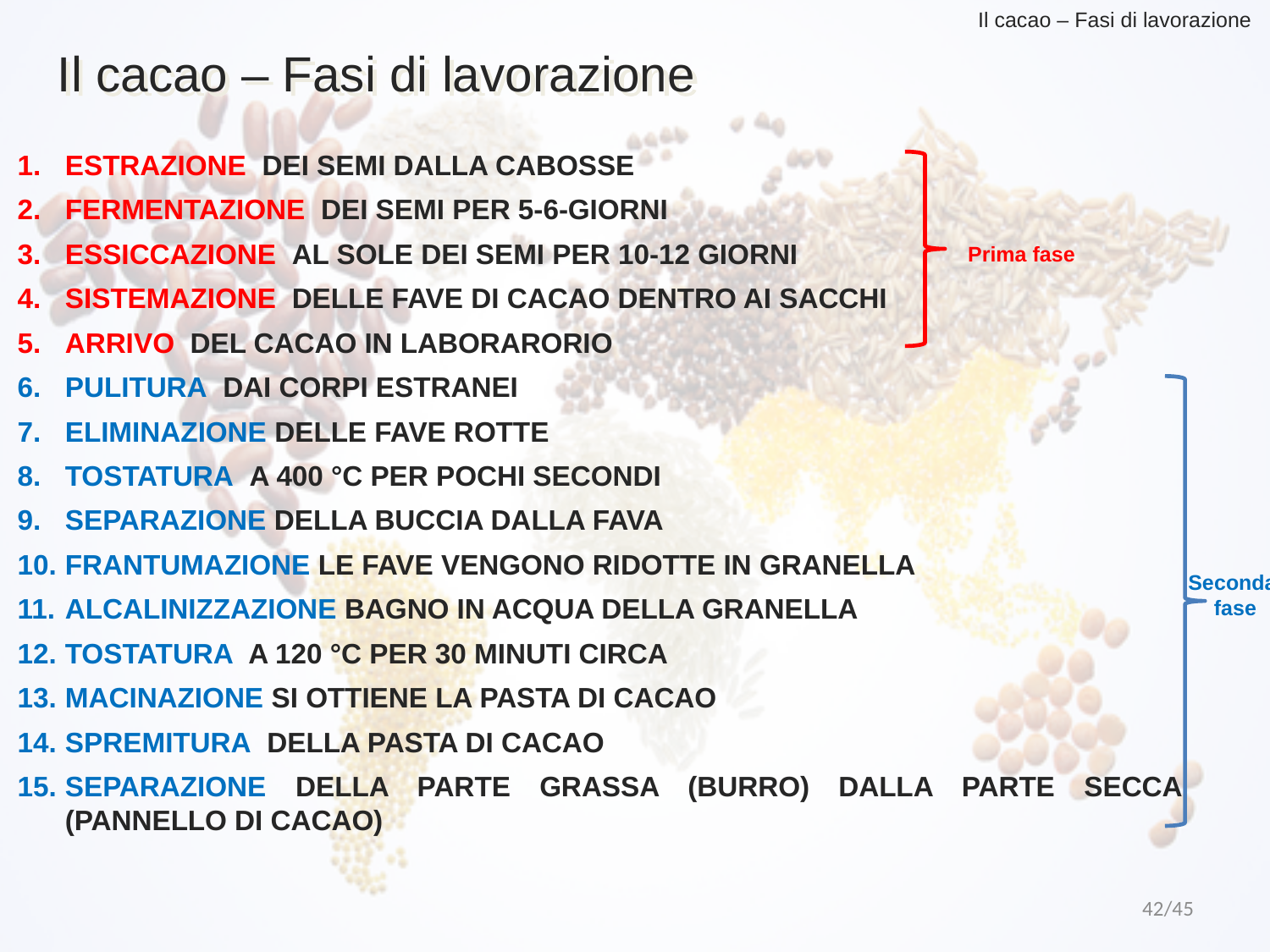

Il cacao – Fasi di lavorazione
Il cacao – Fasi di lavorazione
ESTRAZIONE  DEI SEMI DALLA CABOSSE
FERMENTAZIONE  DEI SEMI PER 5-6-GIORNI
ESSICCAZIONE  AL SOLE DEI SEMI PER 10-12 GIORNI
SISTEMAZIONE  DELLE FAVE DI CACAO DENTRO AI SACCHI
ARRIVO  DEL CACAO IN LABORARORIO
PULITURA  DAI CORPI ESTRANEI
ELIMINAZIONE DELLE FAVE ROTTE
TOSTATURA  A 400 °C PER POCHI SECONDI
SEPARAZIONE DELLA BUCCIA DALLA FAVA
FRANTUMAZIONE LE FAVE VENGONO RIDOTTE IN GRANELLA
ALCALINIZZAZIONE BAGNO IN ACQUA DELLA GRANELLA
TOSTATURA  A 120 °C PER 30 MINUTI CIRCA
MACINAZIONE SI OTTIENE LA PASTA DI CACAO
SPREMITURA  DELLA PASTA DI CACAO
SEPARAZIONE DELLA PARTE GRASSA (BURRO) DALLA PARTE SECCA (PANNELLO DI CACAO)

Prima fase

Seconda
 fase
42/45